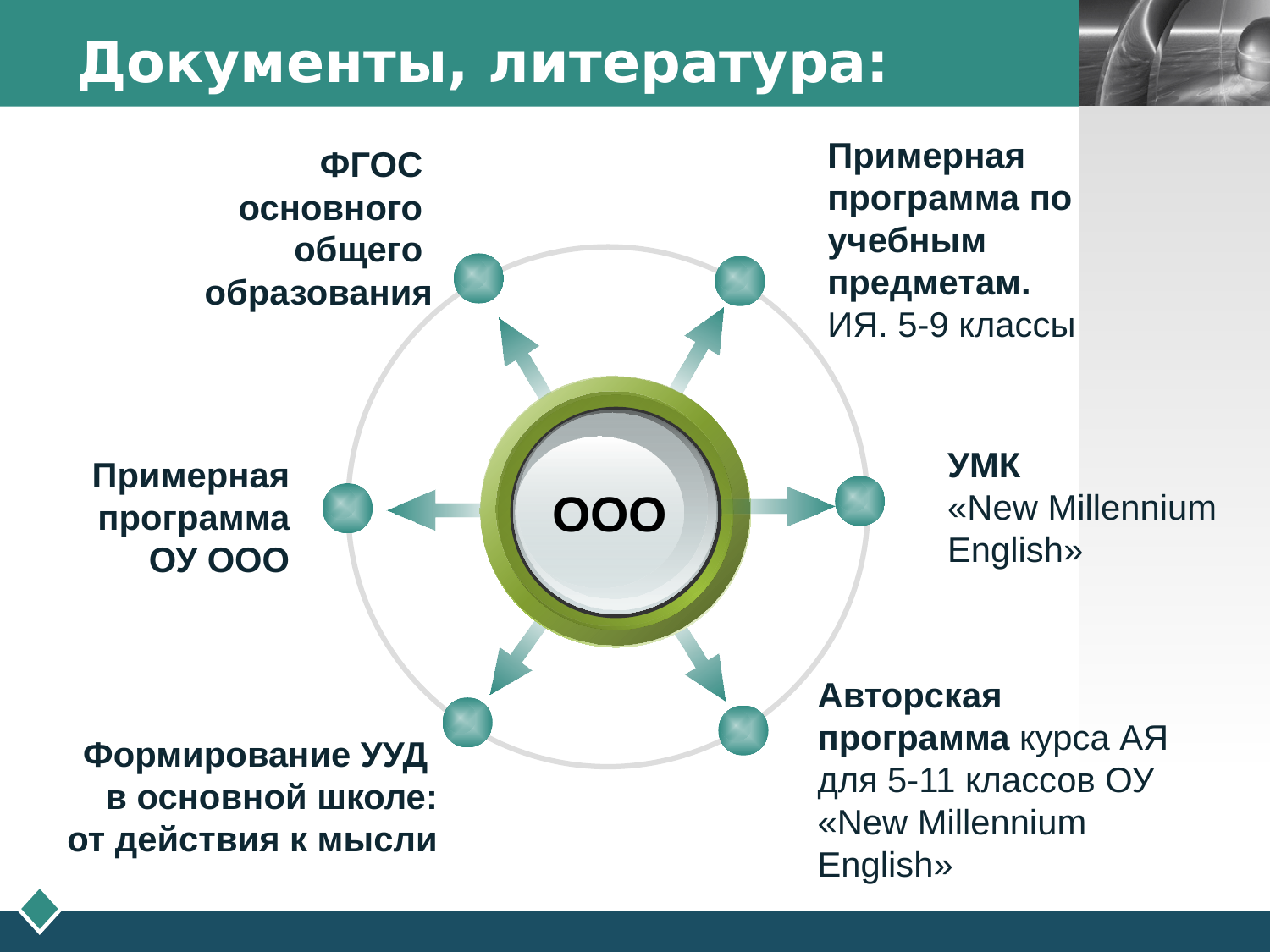

# Документы, литература:
Примерная программа по учебным предметам.
ИЯ. 5-9 классы
ФГОС
основного
общего
образования

ООО
УМК
«New Millennium English»

Примерная программа ОУ ООО

Авторская программа курса АЯ для 5-11 классов ОУ
«New Millennium English»

Формирование УУД
в основной школе:
от действия к мысли